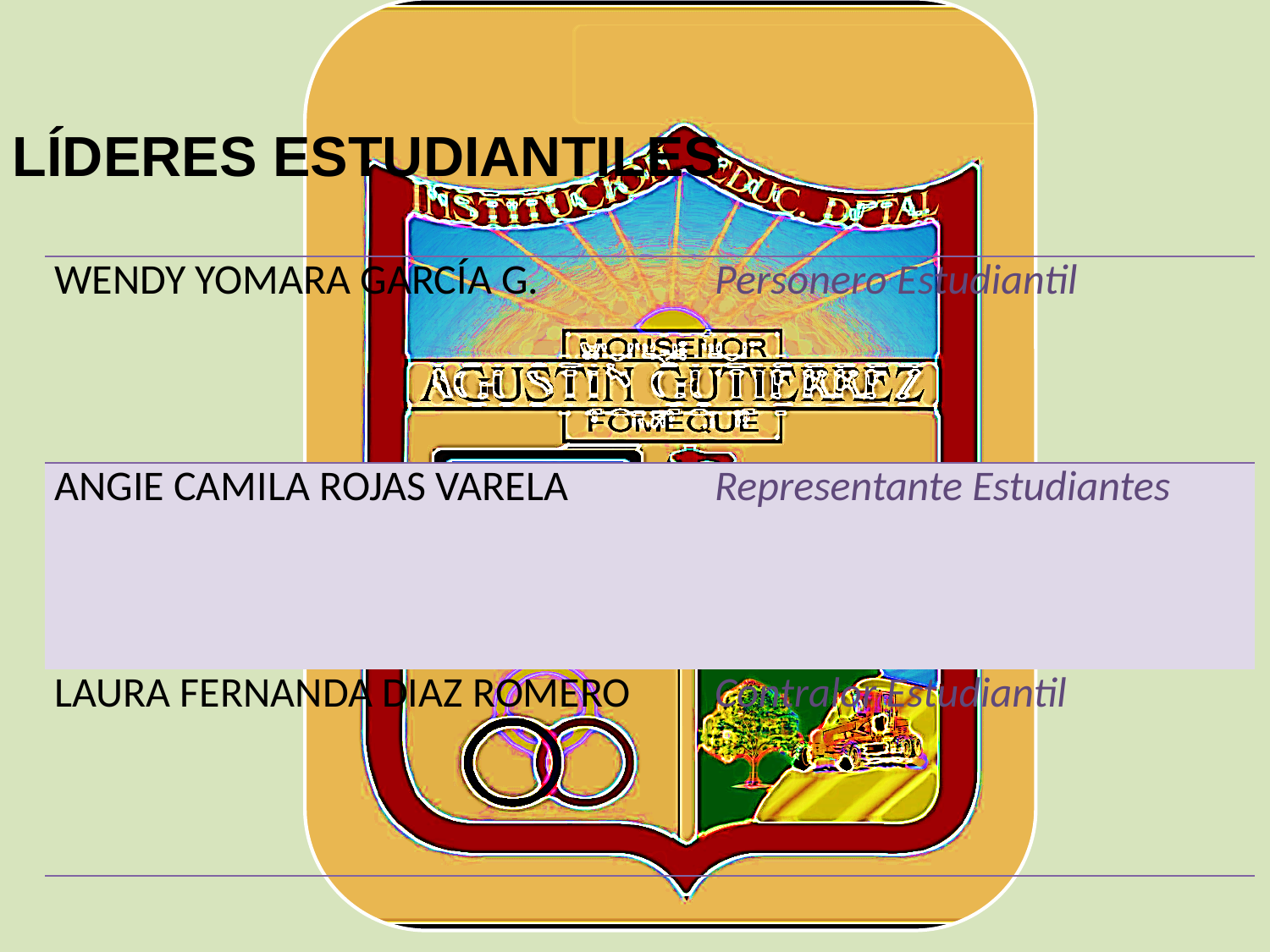

DE CUENTAS

RREZ

FÓMEQUE
FEBRERO, 2017

LÍDERES ESTUDIANTILES

| WENDY YOMARA GARCÍA G. | Personero Estudiantil |
| --- | --- |
| ANGIE CAMILA ROJAS VARELA | Representante Estudiantes |
| LAURA FERNANDA DIAZ ROMERO | Contralor Estudiantil |